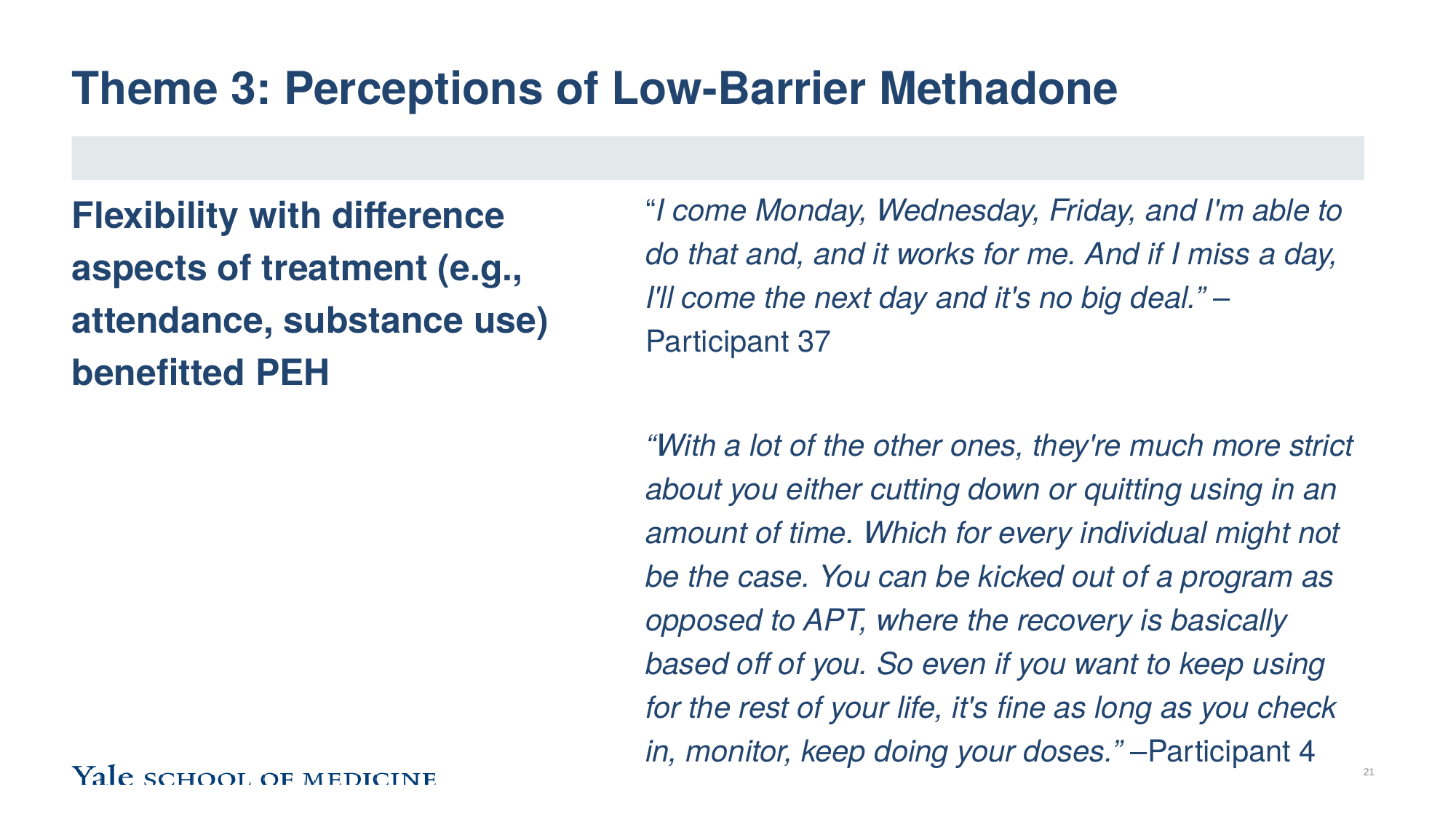

# Theme 3: Perceptions of Low-Barrier Methadone

Flexibility with difference aspects of treatment (e.g., attendance, substance use) benefitted PEH

“I come Monday, Wednesday, Friday, and I'm able to do that and, and it works for me. And if I miss a day, I'll come the next day and it's no big deal.” –Participant 37

“With a lot of the other ones, they're much more strict about you either cutting down or quitting using in an amount of time. Which for every individual might not be the case. You can be kicked out of a program as opposed to APT, where the recovery is basically based off of you. So even if you want to keep using for the rest of your life, it's fine as long as you check in, monitor, keep doing your doses.” –Participant 4

21